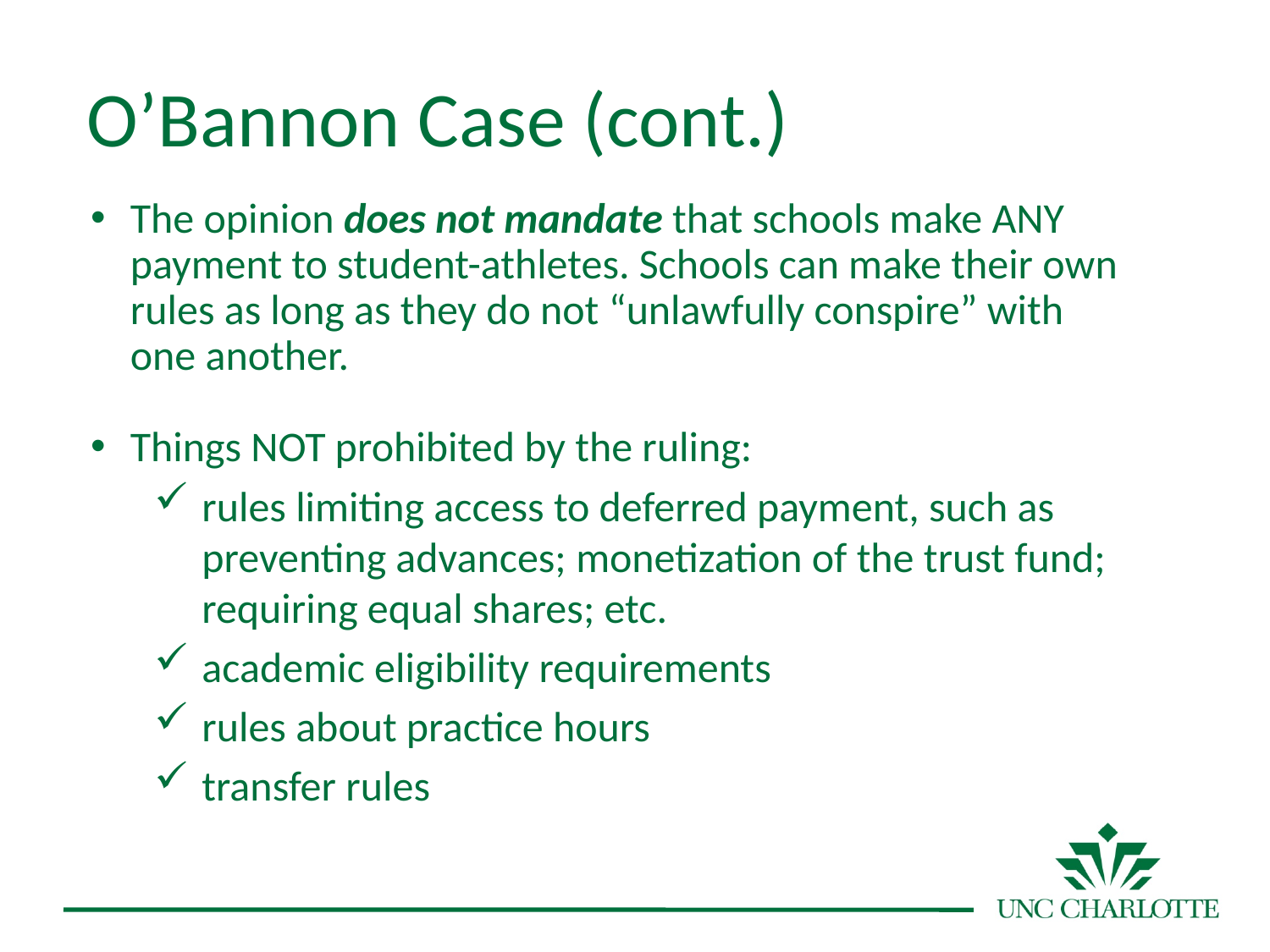

O’Bannon Case (cont.)
The opinion does not mandate that schools make ANY payment to student-athletes. Schools can make their own rules as long as they do not “unlawfully conspire” with one another.

Things NOT prohibited by the ruling:
rules limiting access to deferred payment, such as preventing advances; monetization of the trust fund; requiring equal shares; etc.
academic eligibility requirements
rules about practice hours
transfer rules